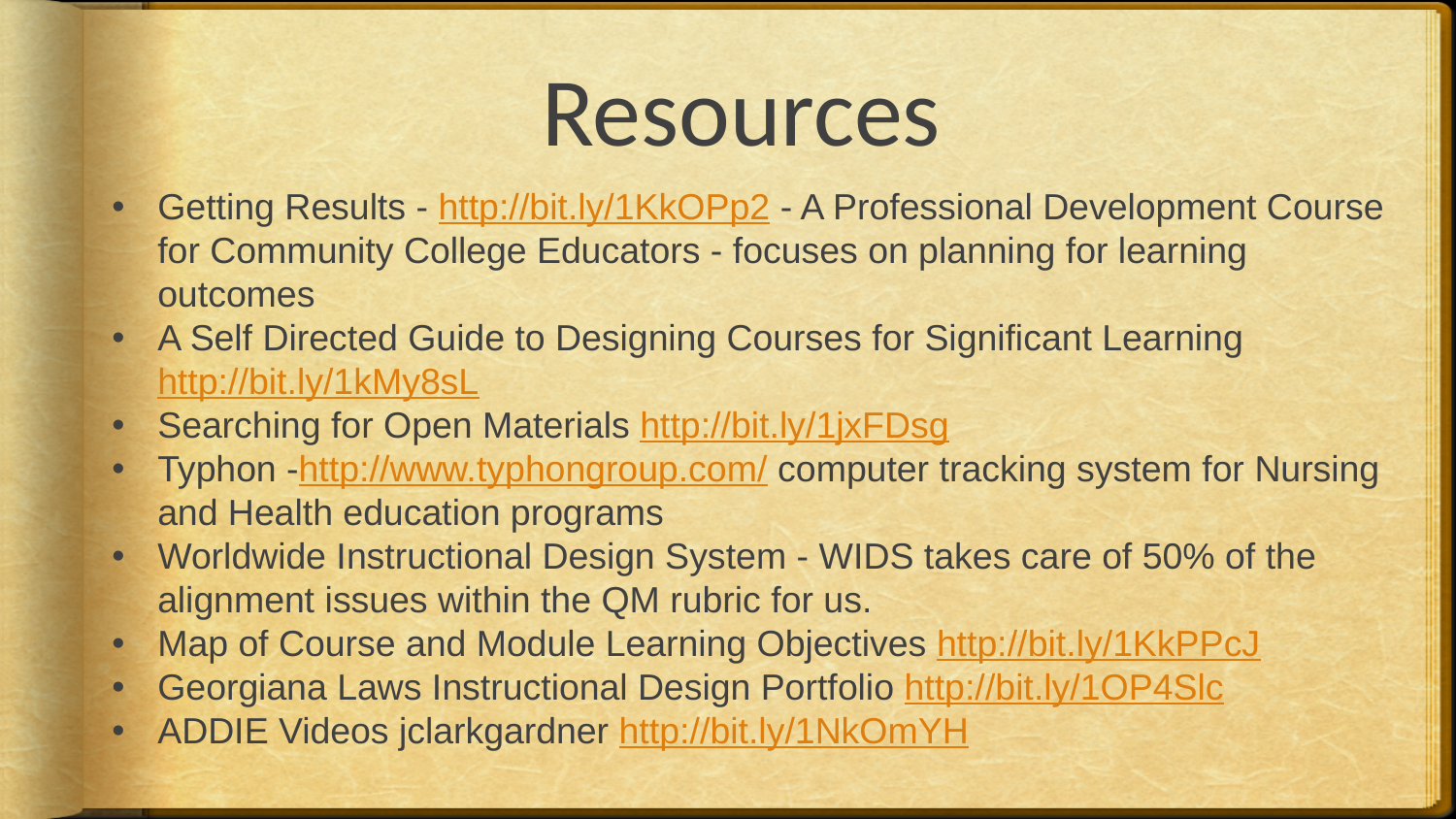

# Resources
Getting Results - http://bit.ly/1KkOPp2 - A Professional Development Course for Community College Educators - focuses on planning for learning outcomes
A Self Directed Guide to Designing Courses for Significant Learning http://bit.ly/1kMy8sL
Searching for Open Materials http://bit.ly/1jxFDsg
Typhon -http://www.typhongroup.com/ computer tracking system for Nursing and Health education programs
Worldwide Instructional Design System - WIDS takes care of 50% of the alignment issues within the QM rubric for us.
Map of Course and Module Learning Objectives http://bit.ly/1KkPPcJ
Georgiana Laws Instructional Design Portfolio http://bit.ly/1OP4Slc
ADDIE Videos jclarkgardner http://bit.ly/1NkOmYH